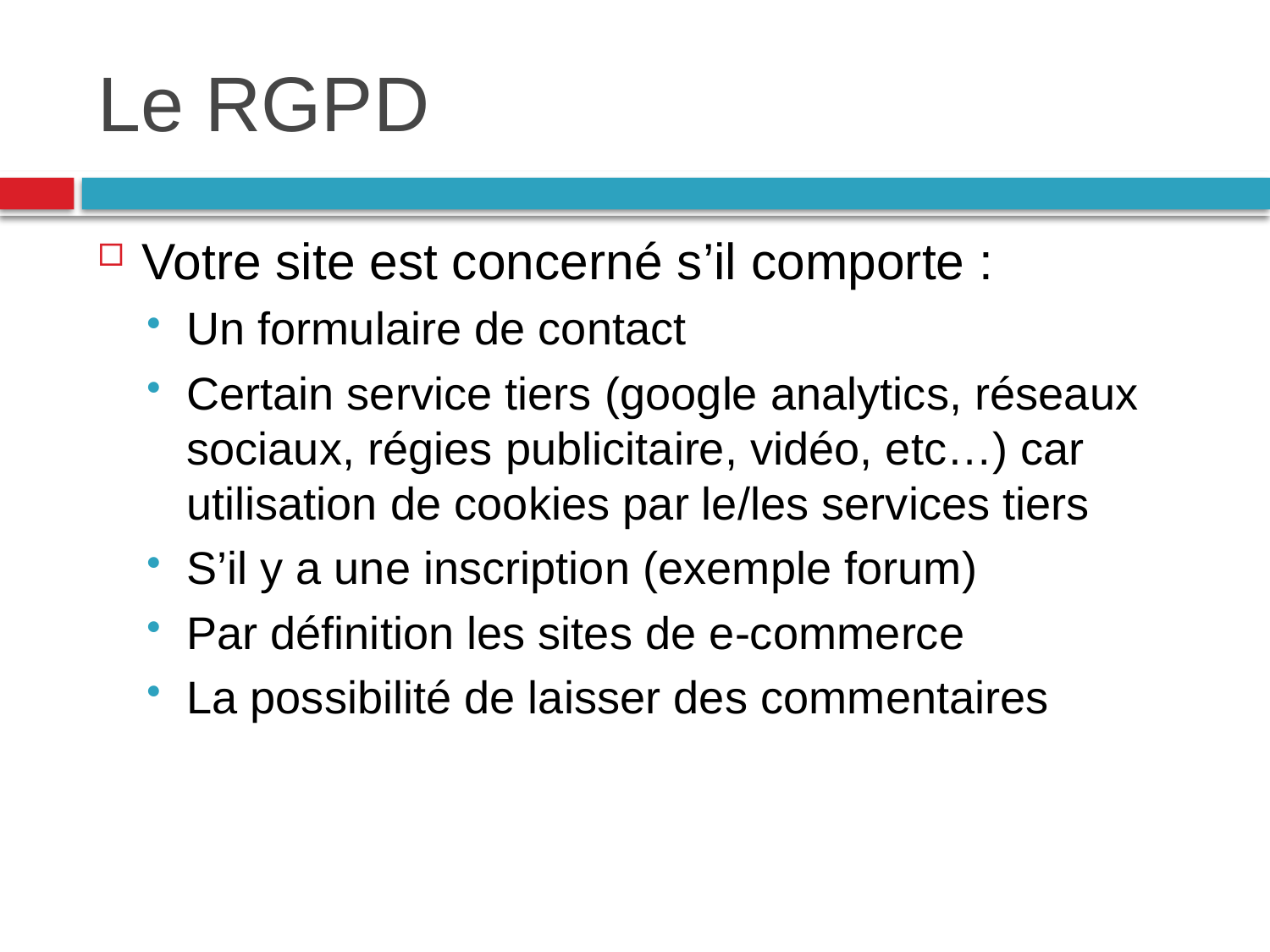

# Le RGPD
Votre site est concerné s’il comporte :
Un formulaire de contact
Certain service tiers (google analytics, réseaux sociaux, régies publicitaire, vidéo, etc…) car utilisation de cookies par le/les services tiers
S’il y a une inscription (exemple forum)
Par définition les sites de e-commerce
La possibilité de laisser des commentaires